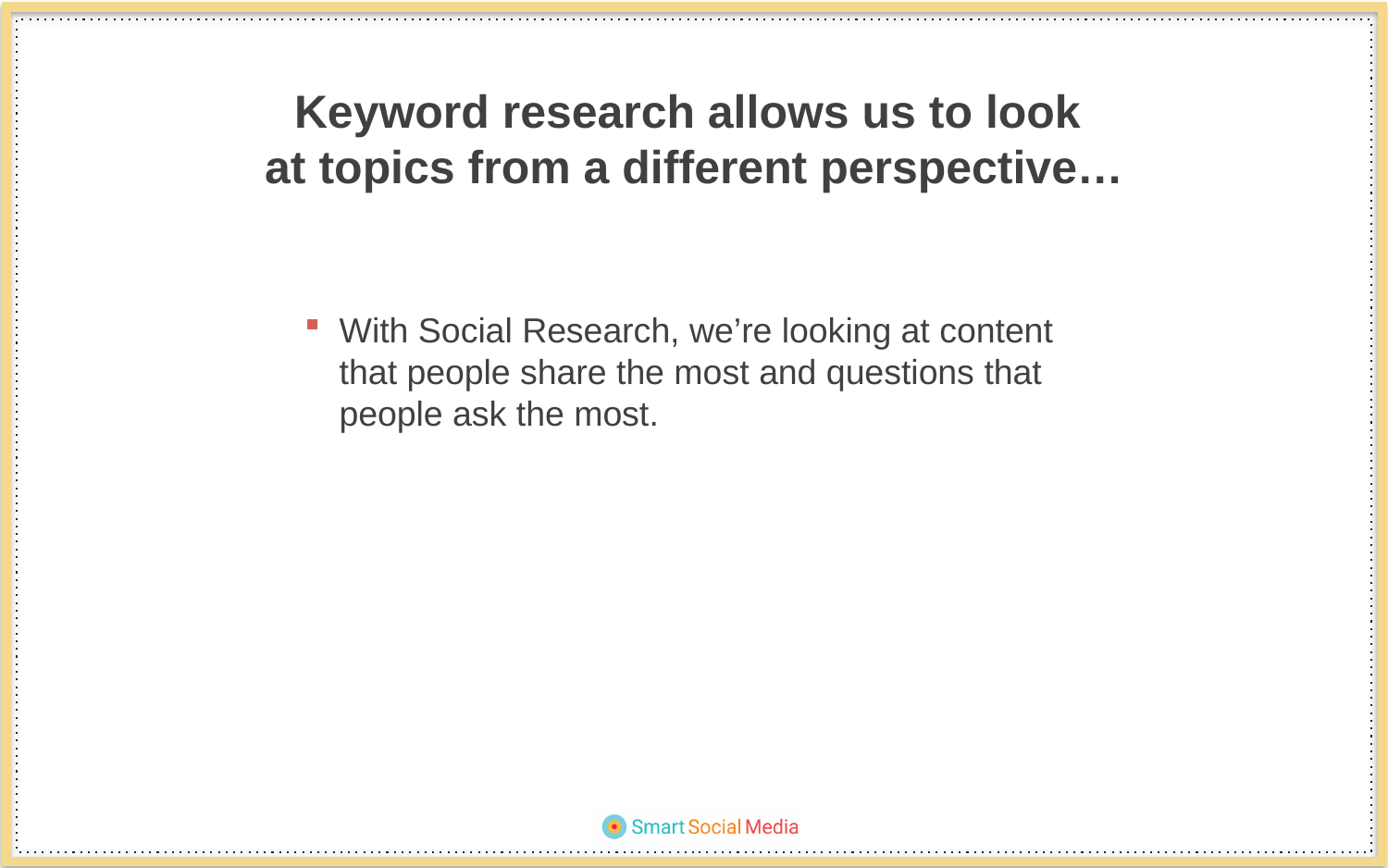

Keyword research allows us to look
at topics from a different perspective…
With Social Research, we’re looking at content that people share the most and questions that people ask the most.